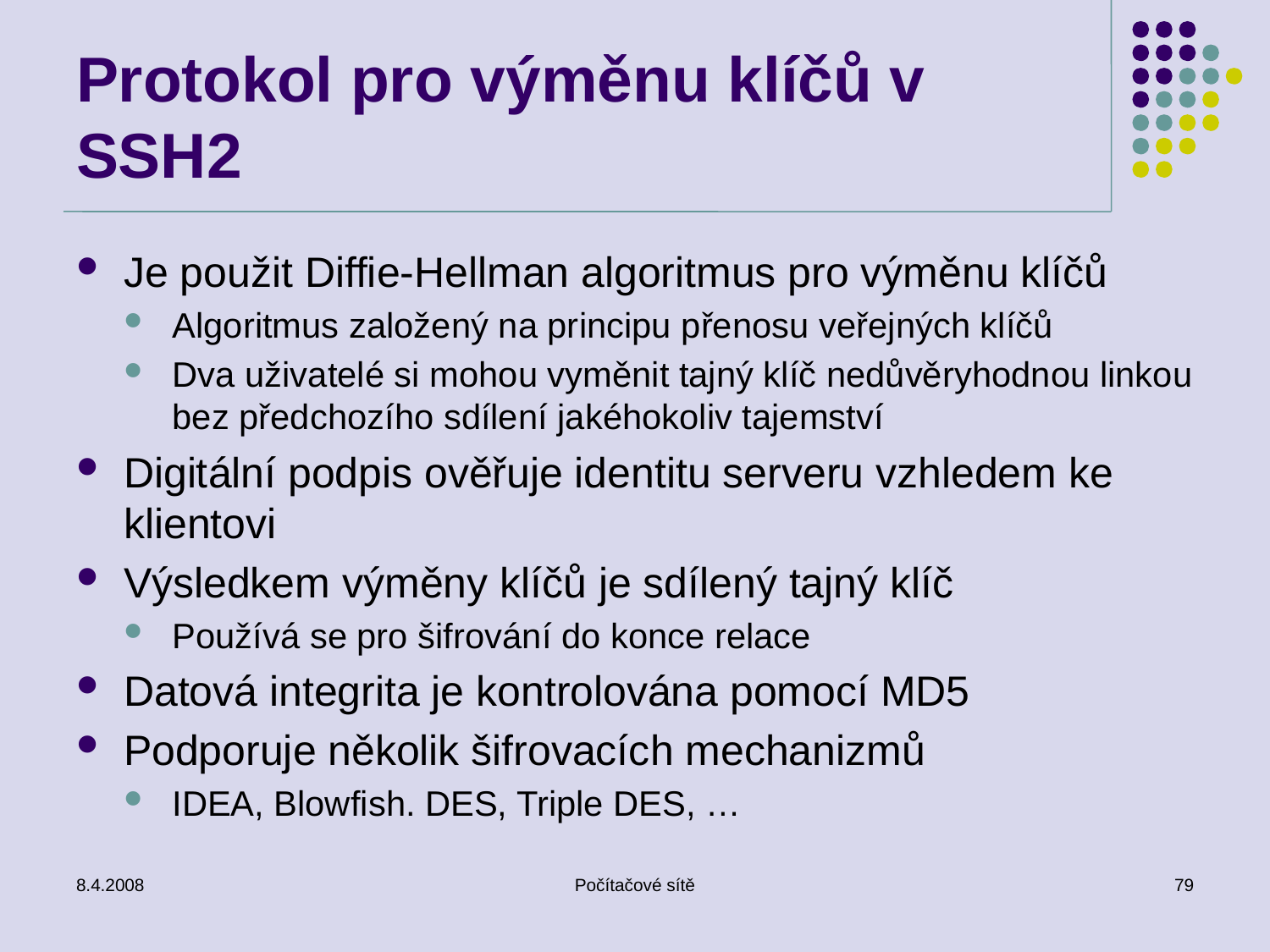

# Protokol pro výměnu klíčů v SSH2
Je použit Diffie-Hellman algoritmus pro výměnu klíčů
Algoritmus založený na principu přenosu veřejných klíčů
Dva uživatelé si mohou vyměnit tajný klíč nedůvěryhodnou linkou bez předchozího sdílení jakéhokoliv tajemství
Digitální podpis ověřuje identitu serveru vzhledem ke klientovi
Výsledkem výměny klíčů je sdílený tajný klíč
Používá se pro šifrování do konce relace
Datová integrita je kontrolována pomocí MD5
Podporuje několik šifrovacích mechanizmů
IDEA, Blowfish. DES, Triple DES, …
8.4.2008
Počítačové sítě
79